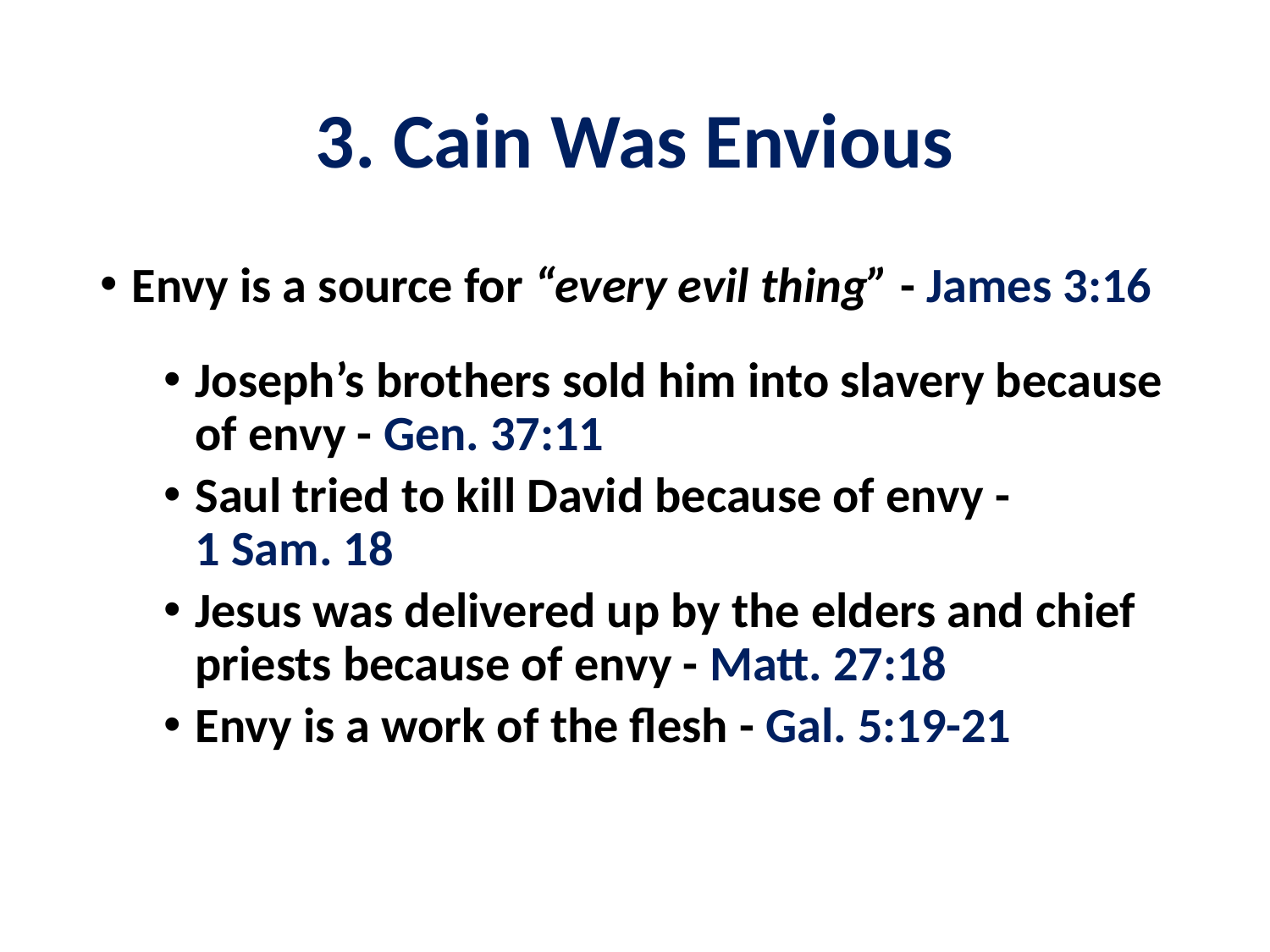

# 3. Cain Was Envious
Envy is a source for “every evil thing” - James 3:16

Joseph’s brothers sold him into slavery because of envy - Gen. 37:11
Saul tried to kill David because of envy -
1 Sam. 18
Jesus was delivered up by the elders and chief priests because of envy - Matt. 27:18
Envy is a work of the flesh - Gal. 5:19-21